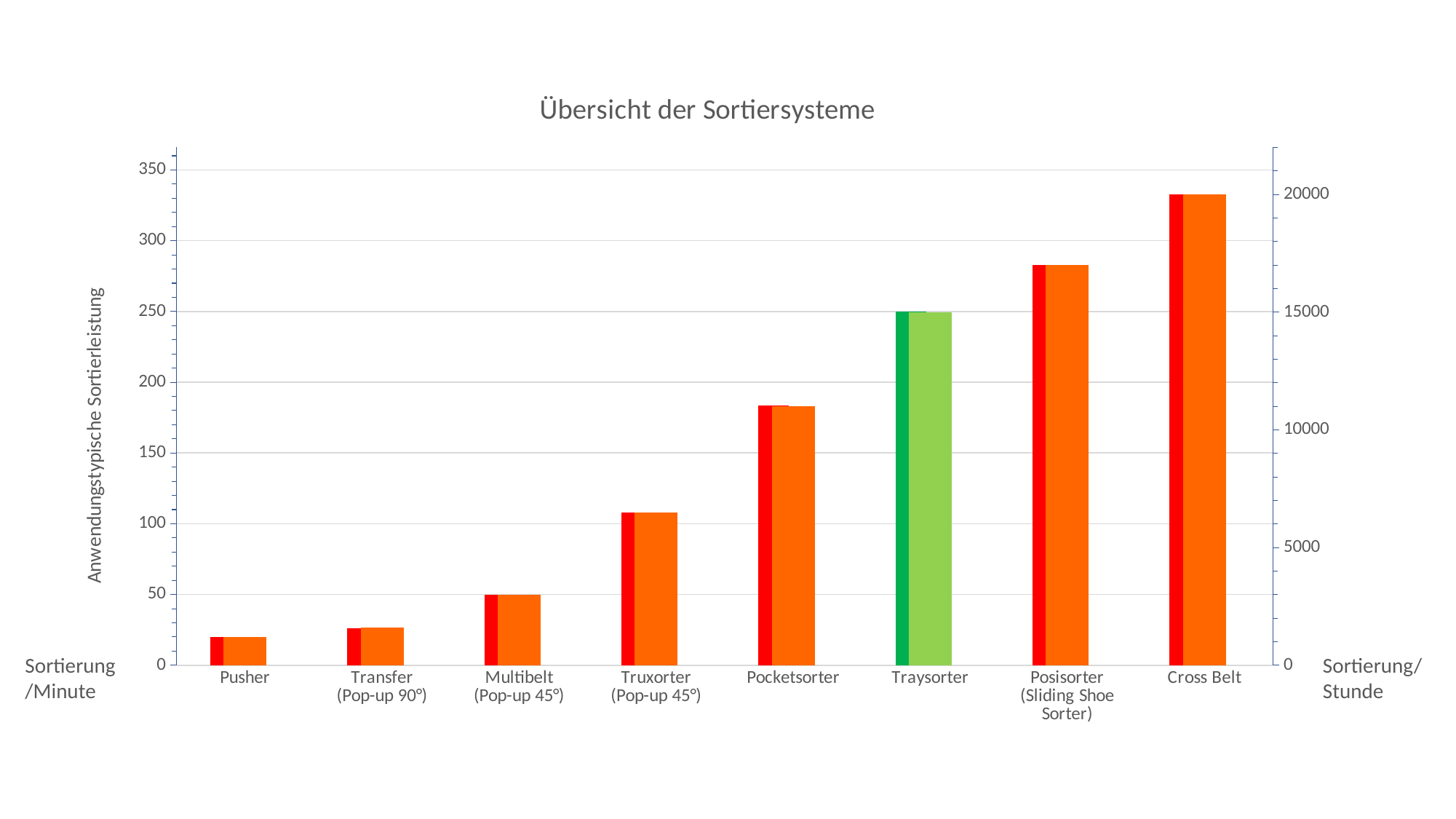

### Chart: Übersicht der Sortiersysteme

| Category | Items/min | Column1 | Items/hour |
|---|---|---|---|
| Pusher | 20.0 | None | 1200.0 |
| Transfer
(Pop-up 90°) | 26.0 | None | 1600.0 |
| Multibelt
(Pop-up 45°) | 50.0 | None | 3000.0 |
| Truxorter
(Pop-up 45°) | 108.0 | None | 6500.0 |
| Pocketsorter | 183.5 | None | 11000.0 |
| Traysorter | 250.0 | None | 15000.0 |
| Posisorter
(Sliding Shoe Sorter) | 283.0 | None | 17000.0 |
| Cross Belt | 333.0 | None | 20000.0 |
Sortierung/Minute
Sortierung/Stunde